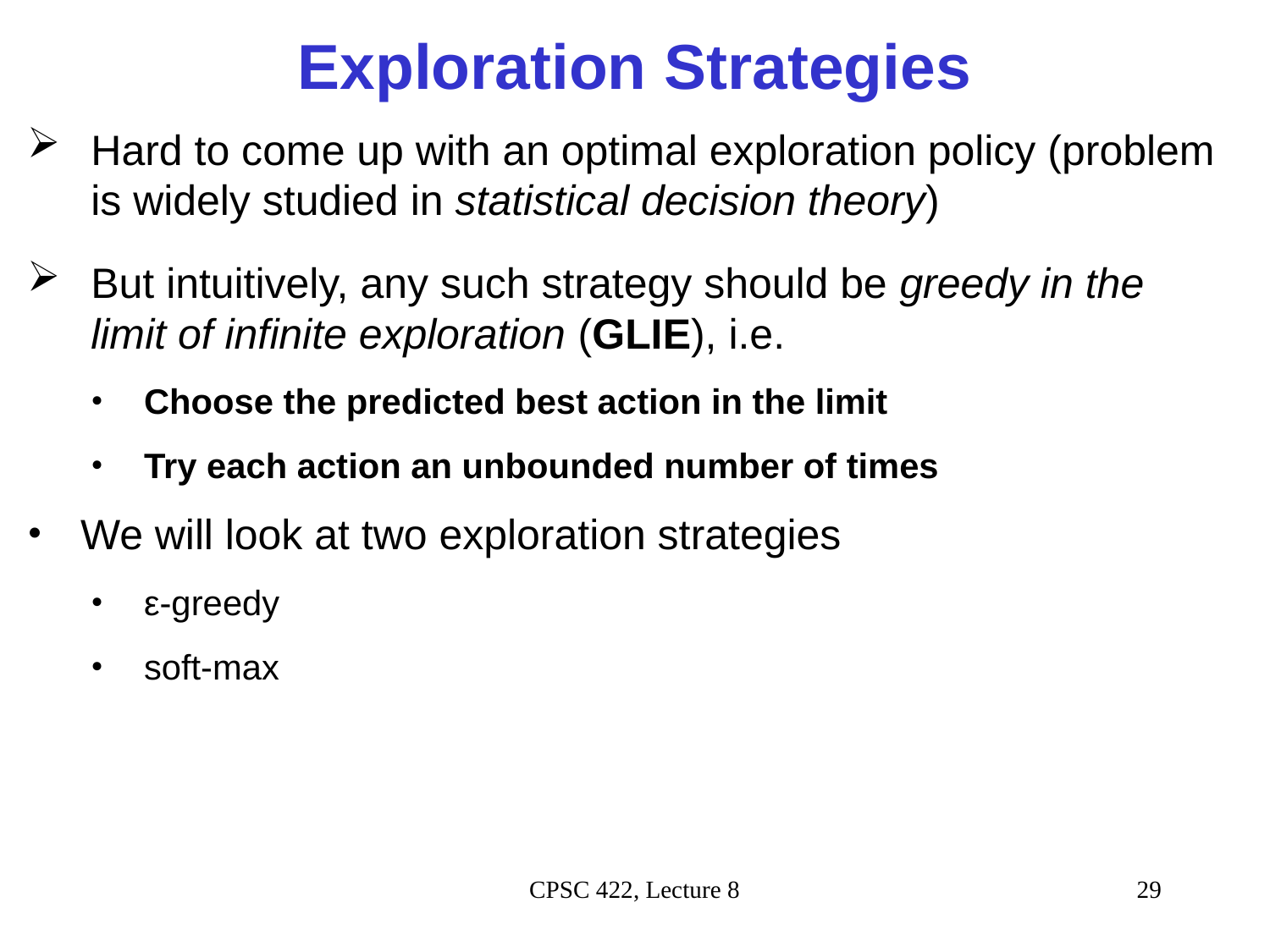

# Exploration Strategies
Hard to come up with an optimal exploration policy (problem is widely studied in statistical decision theory)
But intuitively, any such strategy should be greedy in the limit of infinite exploration (GLIE), i.e.
Choose the predicted best action in the limit
Try each action an unbounded number of times
We will look at two exploration strategies
ε-greedy
soft-max

CPSC 422, Lecture 8
29